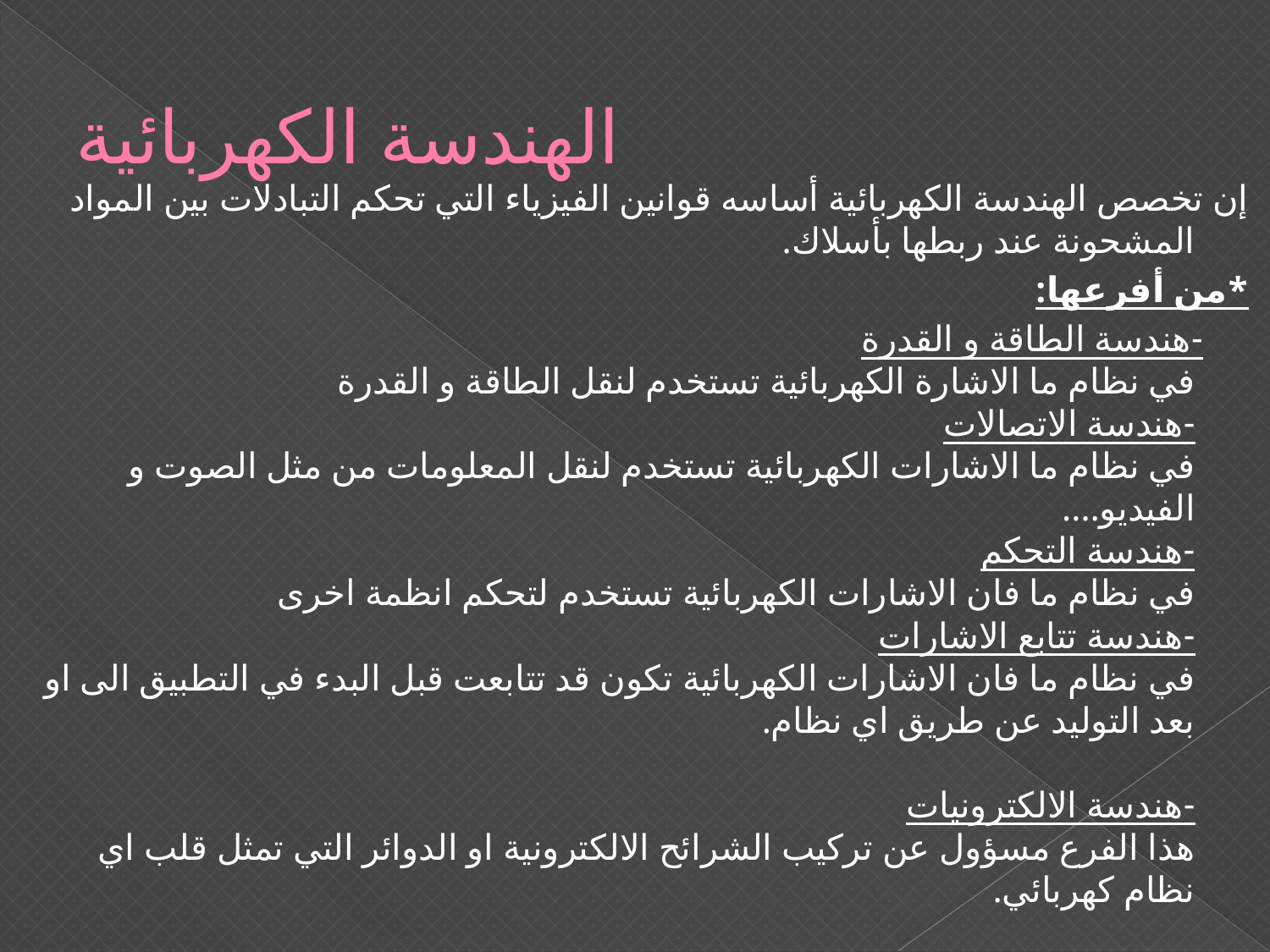

# الهندسة الكهربائية
إن تخصص الهندسة الكهربائية أساسه قوانين الفيزياء التي تحكم التبادلات بين المواد المشحونة عند ربطها بأسلاك.
*من أفرعها:
     -هندسة الطاقة و القدرة
في نظام ما الاشارة الكهربائية تستخدم لنقل الطاقة و القدرة
-هندسة الاتصالات
في نظام ما الاشارات الكهربائية تستخدم لنقل المعلومات من مثل الصوت و الفيديو….
-هندسة التحكم
في نظام ما فان الاشارات الكهربائية تستخدم لتحكم انظمة اخرى
-هندسة تتابع الاشارات
في نظام ما فان الاشارات الكهربائية تكون قد تتابعت قبل البدء في التطبيق الى او بعد التوليد عن طريق اي نظام.
-هندسة الالكترونيات
هذا الفرع مسؤول عن تركيب الشرائح الالكترونية او الدوائر التي تمثل قلب اي نظام كهربائي.